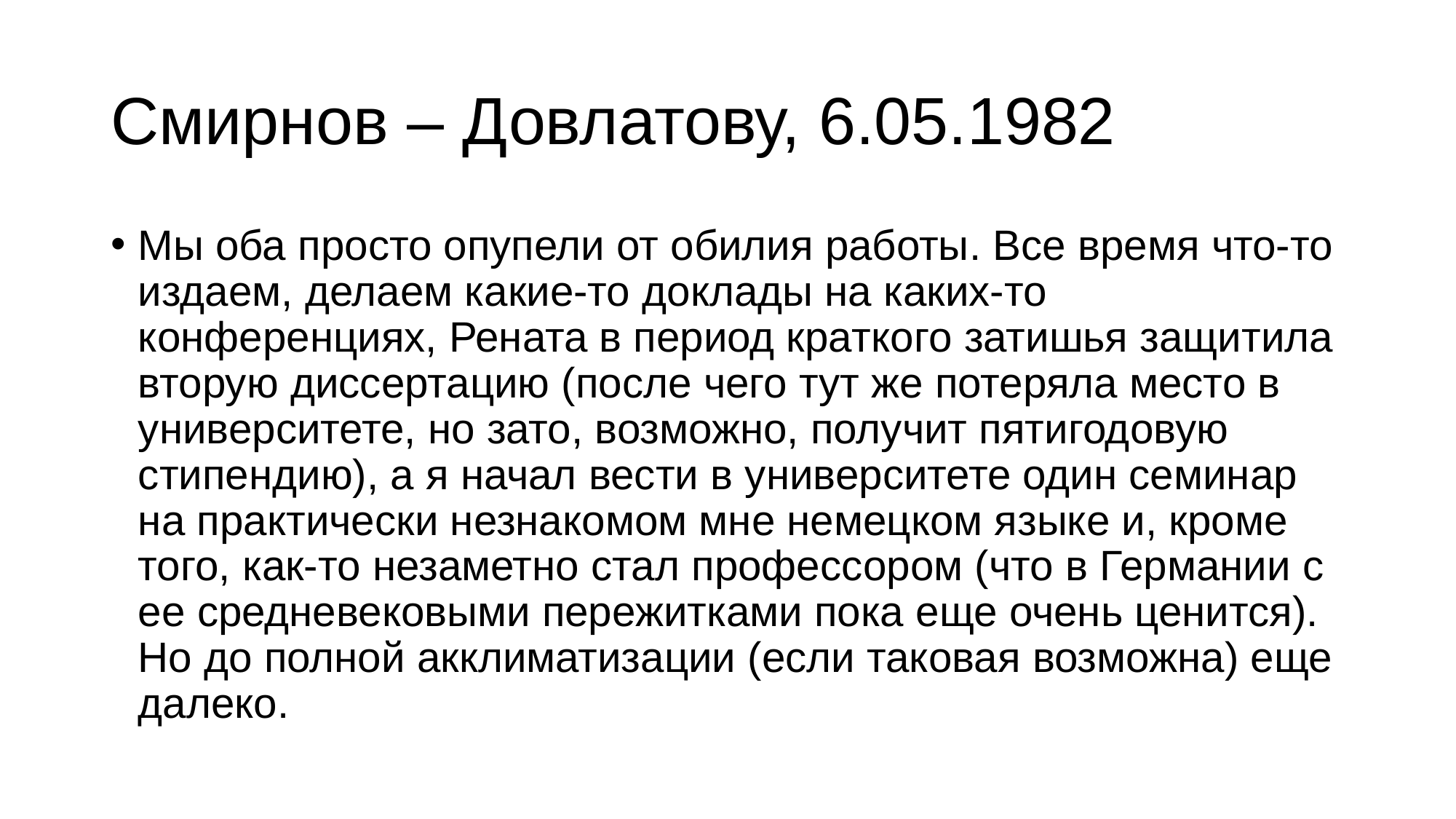

# Смирнов – Довлатову, 6.05.1982
Мы оба просто опупели от обилия работы. Все время что-то издаем, делаем какие-то доклады на каких-то конференциях, Рената в период крат­кого затишья защитила вторую диссертацию (после чего тут же потеряла место в университете, но зато, возможно, получит пятигодовую стипендию), а я начал вести в университете один семинар на практически незнакомом мне немецком языке и, кроме того, как-то незаметно стал профессором (что в Германии с ее средневековыми пережитками пока еще очень ценится). Но до полной акклиматизации (если таковая возможна) еще далеко.